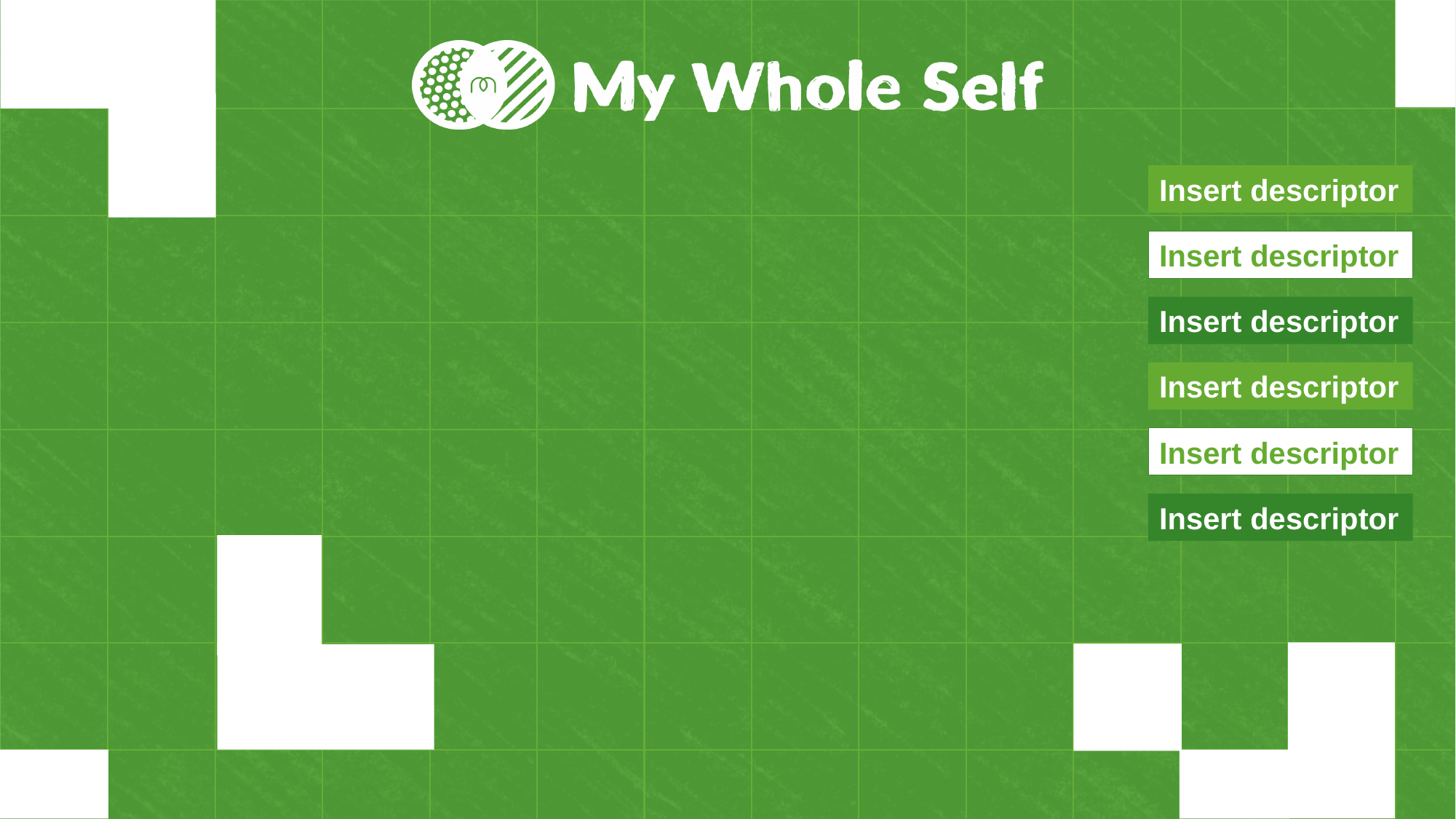

Insert descriptor
Insert descriptor
Insert descriptor
Insert descriptor
Insert descriptor
Insert descriptor